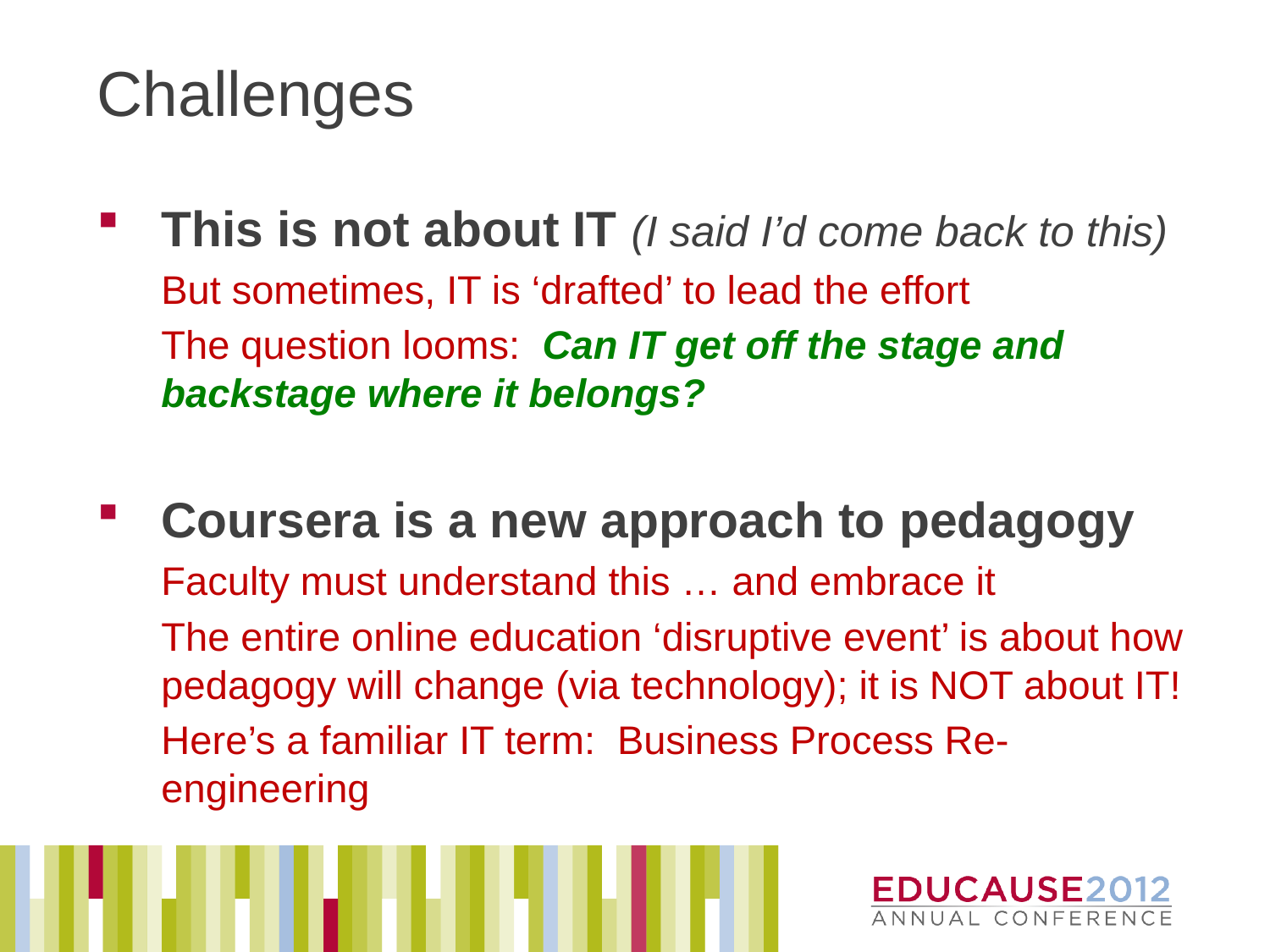

# Challenges
This is not about IT (I said I’d come back to this)
But sometimes, IT is ‘drafted’ to lead the effort
The question looms:  Can IT get off the stage and backstage where it belongs?

Coursera is a new approach to pedagogy
Faculty must understand this … and embrace it
The entire online education ‘disruptive event’ is about how pedagogy will change (via technology); it is NOT about IT!
Here’s a familiar IT term:  Business Process Re-engineering